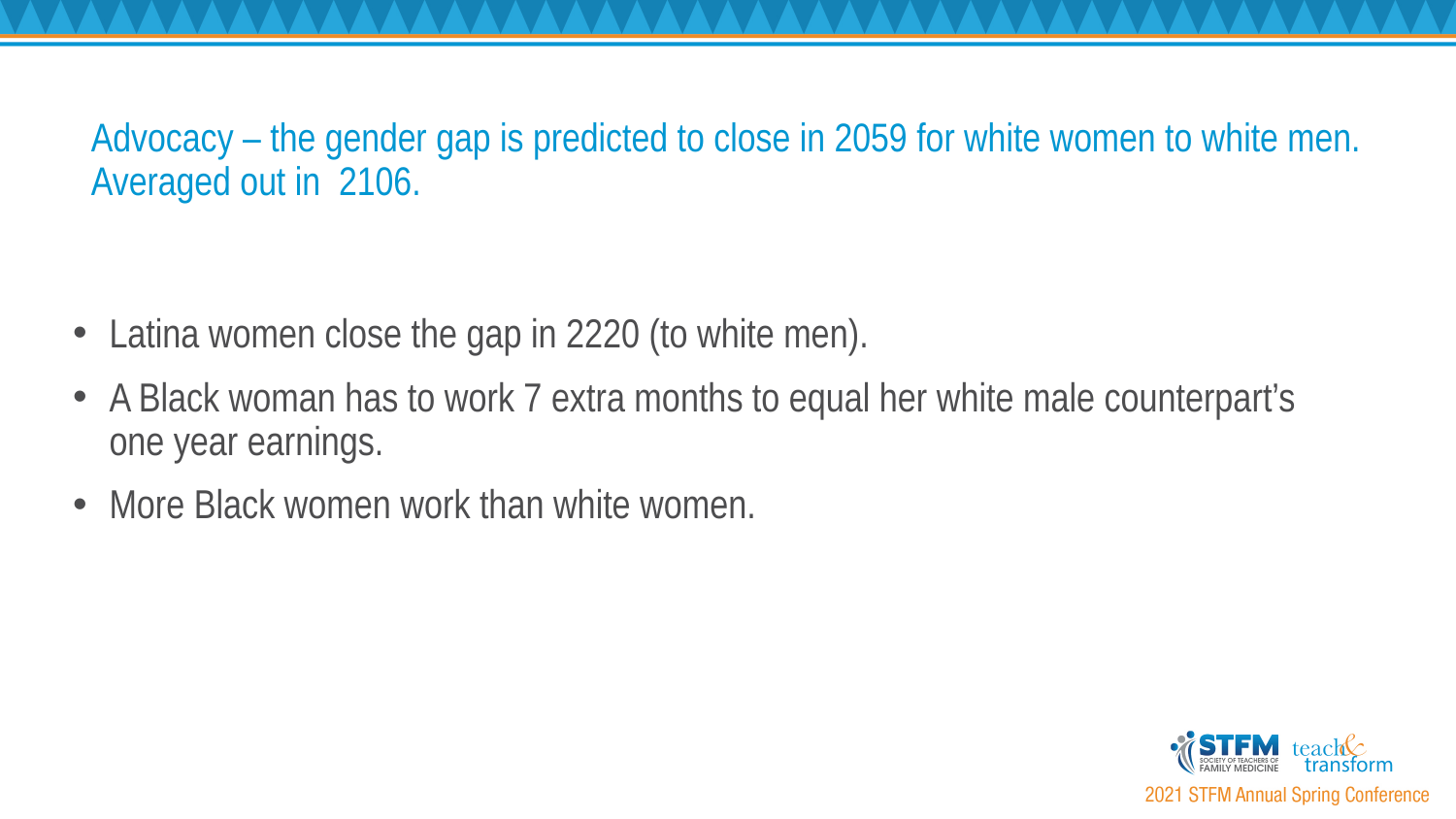

# Advocacy – the gender gap is predicted to close in 2059 for white women to white men. Averaged out in  2106.
Latina women close the gap in 2220 (to white men).
A Black woman has to work 7 extra months to equal her white male counterpart’s one year earnings.
More Black women work than white women.